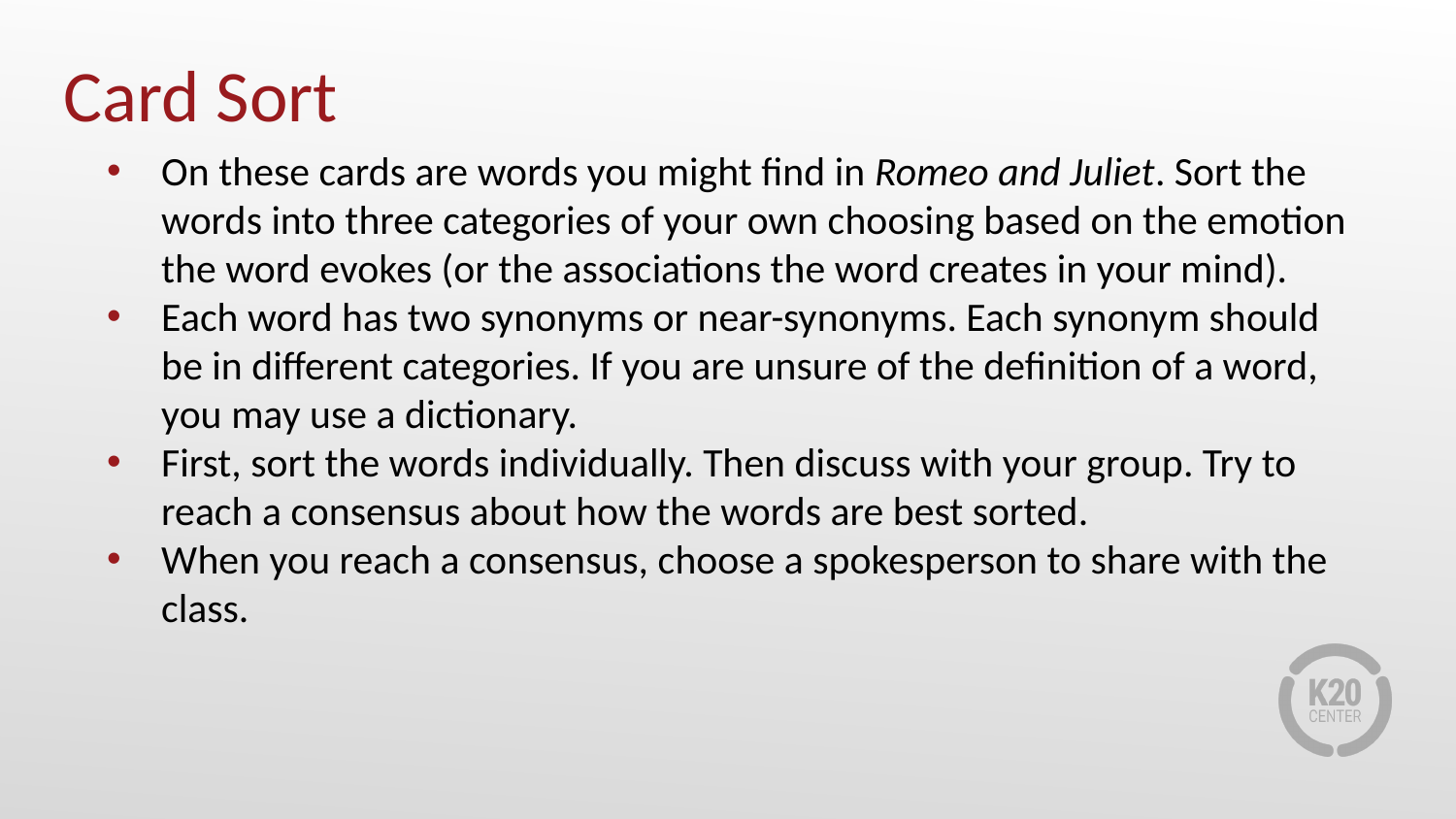

Card Sort
On these cards are words you might find in Romeo and Juliet. Sort the words into three categories of your own choosing based on the emotion the word evokes (or the associations the word creates in your mind).
Each word has two synonyms or near-synonyms. Each synonym should be in different categories. If you are unsure of the definition of a word, you may use a dictionary.
First, sort the words individually. Then discuss with your group. Try to reach a consensus about how the words are best sorted.
When you reach a consensus, choose a spokesperson to share with the class.